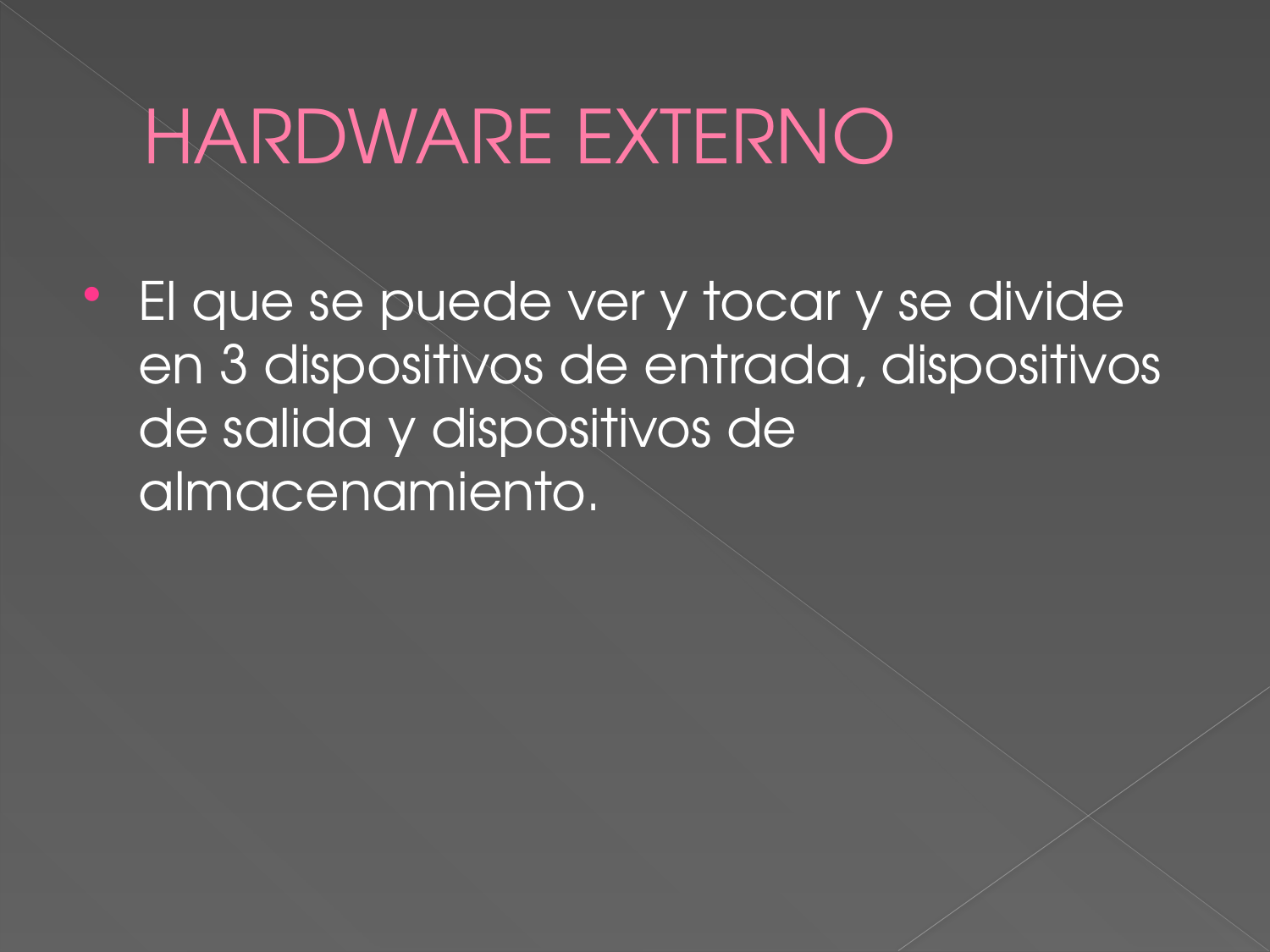

# HARDWARE EXTERNO
El que se puede ver y tocar y se divide en 3 dispositivos de entrada, dispositivos de salida y dispositivos de almacenamiento.